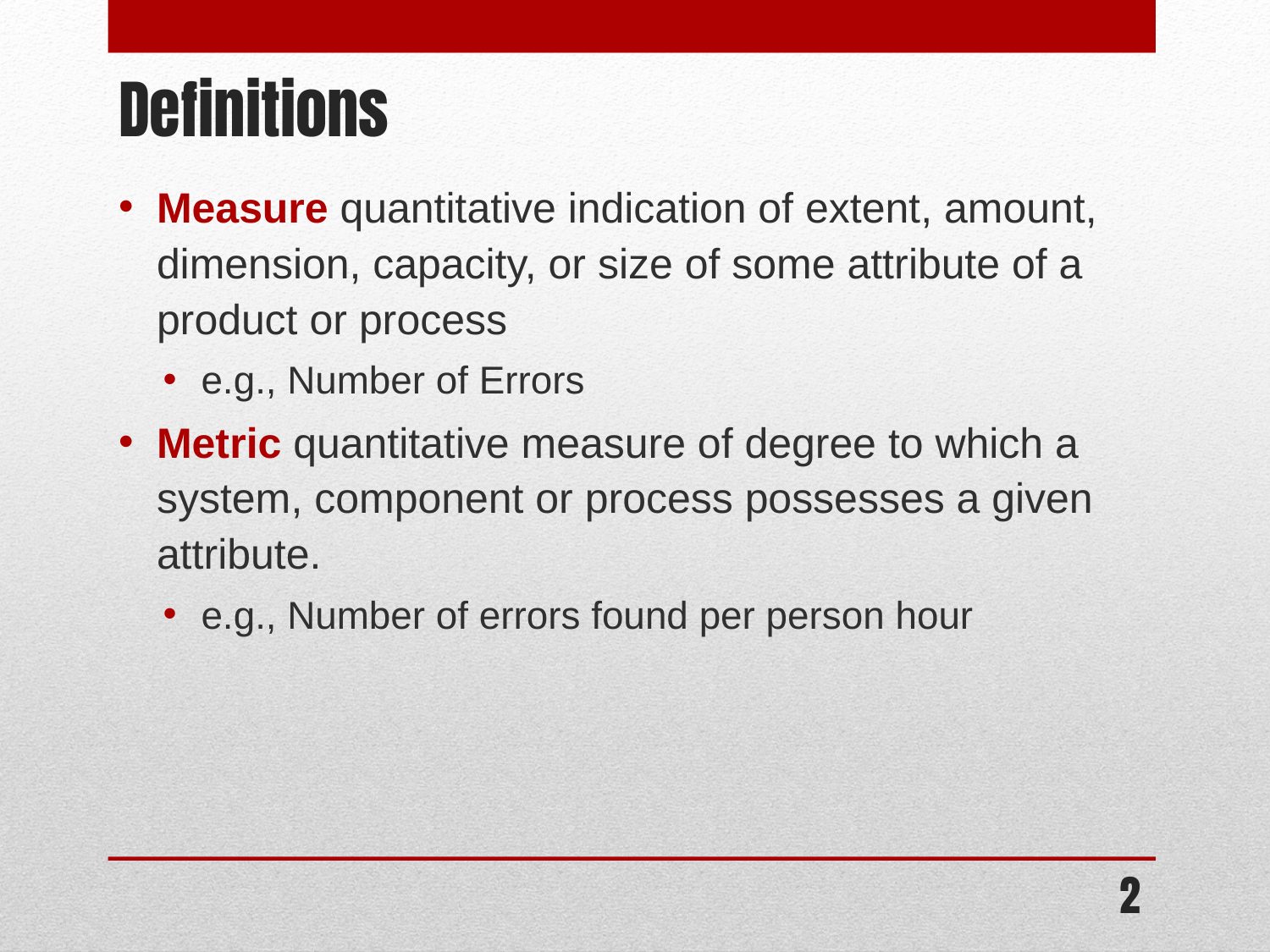

# Definitions
Measure quantitative indication of extent, amount, dimension, capacity, or size of some attribute of a product or process
e.g., Number of Errors
Metric quantitative measure of degree to which a system, component or process possesses a given attribute.
e.g., Number of errors found per person hour
2